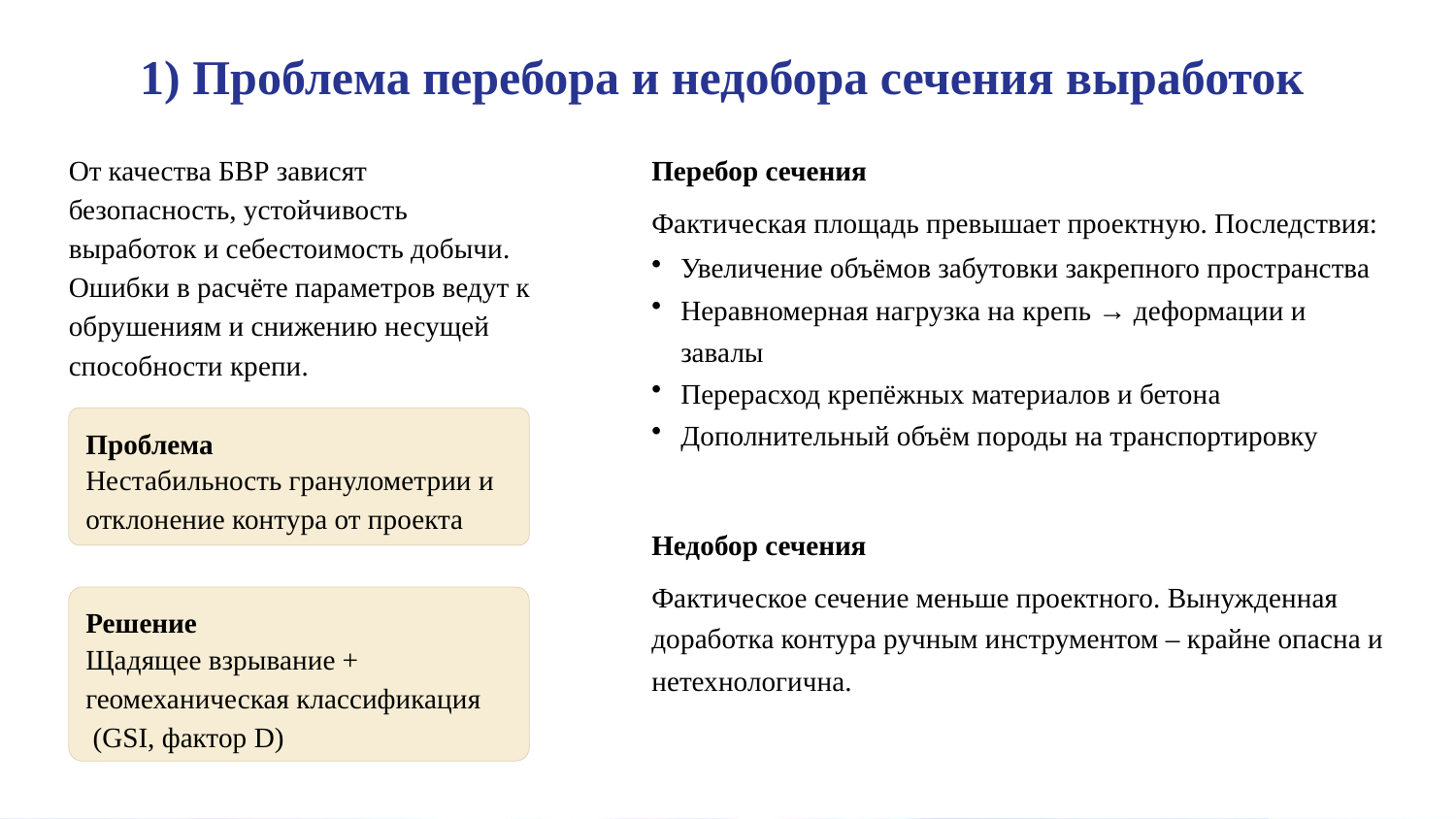

1) Проблема перебора и недобора сечения выработок

От качества БВР зависят безопасность, устойчивость выработок и себестоимость добычи. Ошибки в расчёте параметров ведут к обрушениям и снижению несущей способности крепи.
Перебор сечения
Фактическая площадь превышает проектную. Последствия:
Увеличение объёмов забутовки закрепного пространства
Неравномерная нагрузка на крепь → деформации и завалы
Перерасход крепёжных материалов и бетона
Дополнительный объём породы на транспортировку

Проблема
Нестабильность гранулометрии и
отклонение контура от проекта
Недобор сечения
Фактическое сечение меньше проектного. Вынужденная доработка контура ручным инструментом – крайне опасна и нетехнологична.

Решение
Щадящее взрывание +
геомеханическая классификация
 (GSI, фактор D)